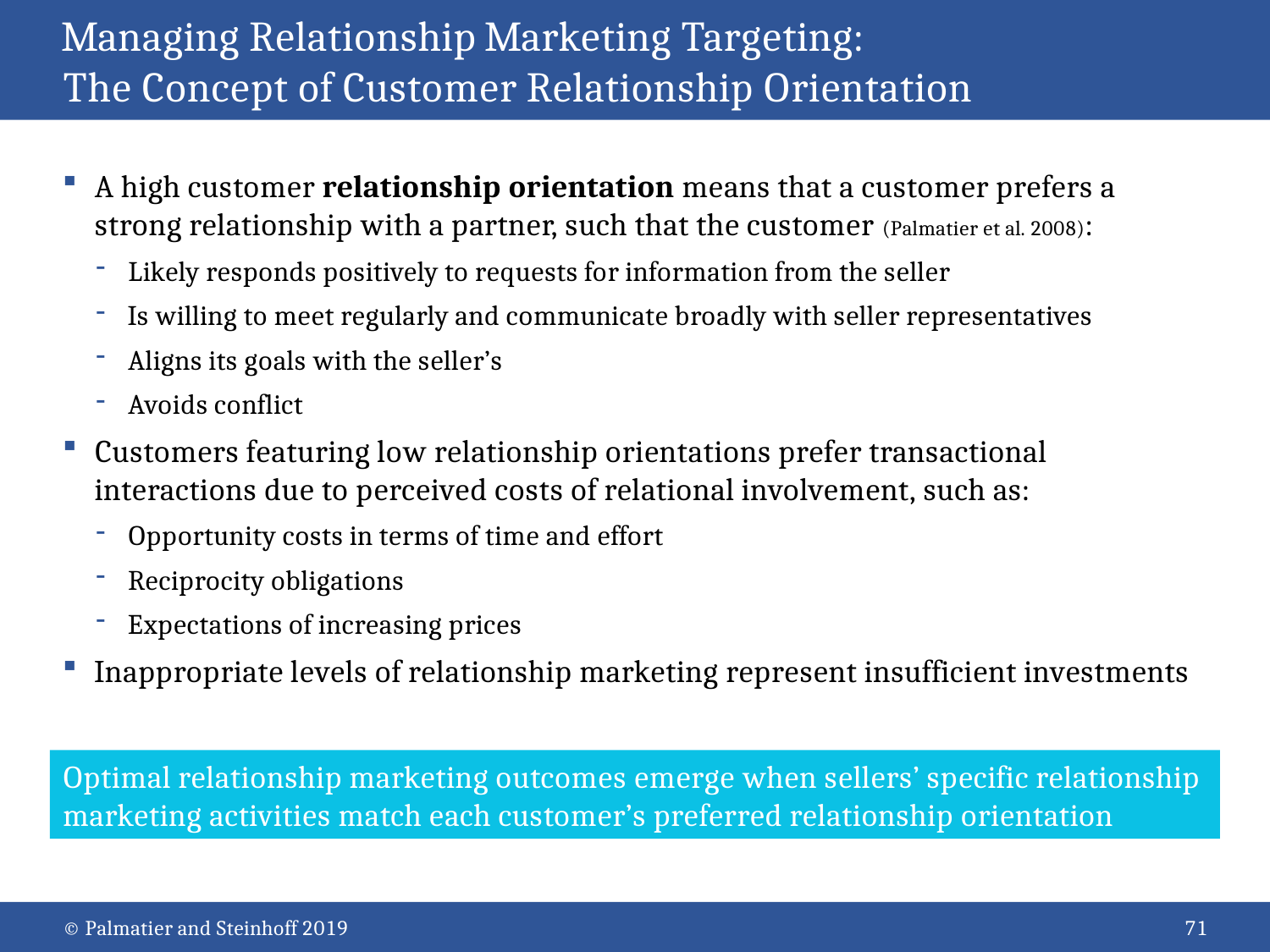

# Managing Relationship Marketing Targeting: The Concept of Customer Relationship Orientation
A high customer relationship orientation means that a customer prefers a strong relationship with a partner, such that the customer (Palmatier et al. 2008):
Likely responds positively to requests for information from the seller
Is willing to meet regularly and communicate broadly with seller representatives
Aligns its goals with the seller’s
Avoids conflict
Customers featuring low relationship orientations prefer transactional interactions due to perceived costs of relational involvement, such as:
Opportunity costs in terms of time and effort
Reciprocity obligations
Expectations of increasing prices
Inappropriate levels of relationship marketing represent insufficient investments
Optimal relationship marketing outcomes emerge when sellers’ specific relationship marketing activities match each customer’s preferred relationship orientation
© Palmatier and Steinhoff 2019
71